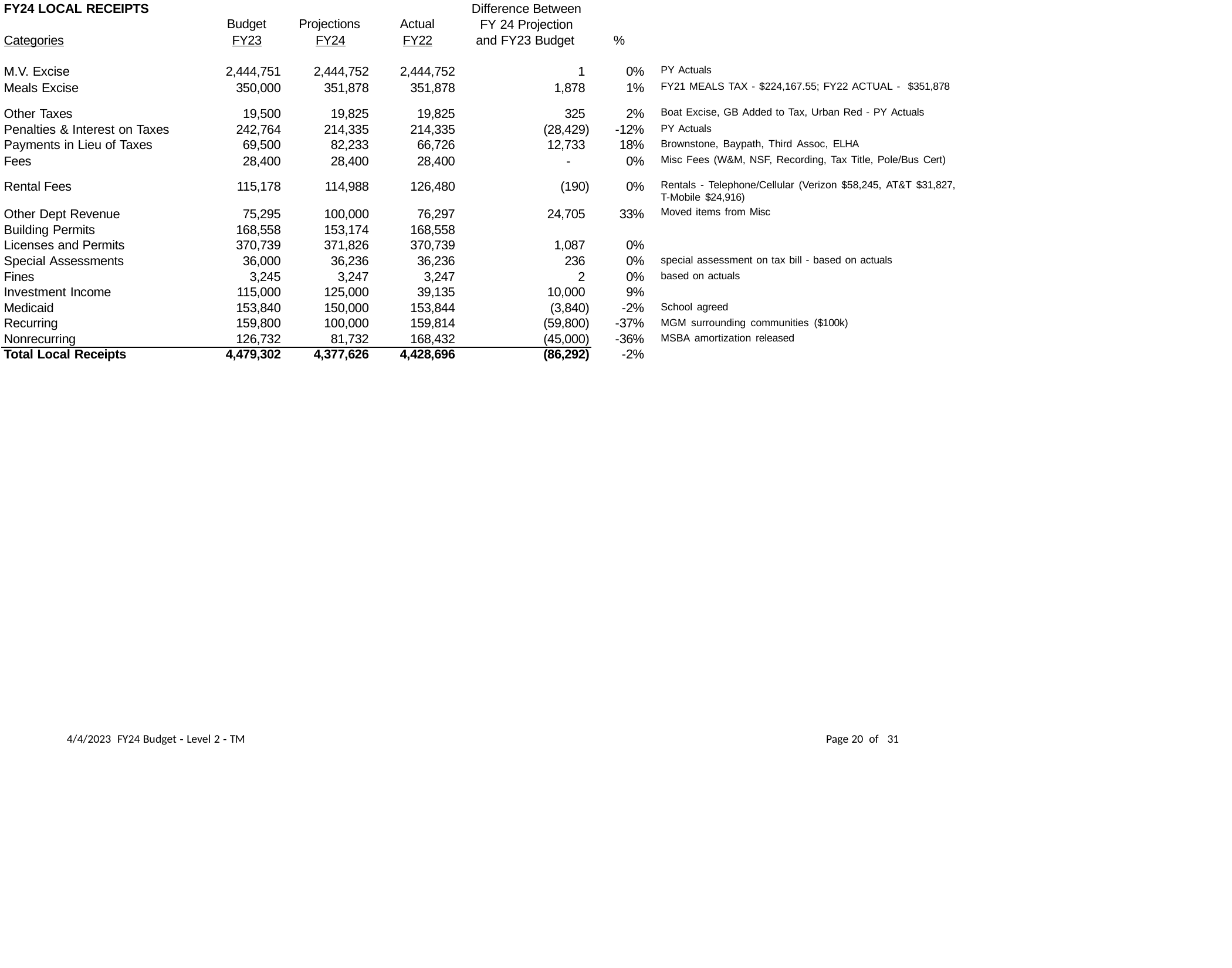

| FY24 LOCAL RECEIPTS | Budget | Projections | Actual | Difference Between FY 24 Projection |  |  |
| --- | --- | --- | --- | --- | --- | --- |
| Categories | FY23 | FY24 | FY22 | and FY23 Budget | % |  |
| M.V. Excise | 2,444,751 | 2,444,752 | 2,444,752 | 1 | 0% | PY Actuals |
| Meals Excise | 350,000 | 351,878 | 351,878 | 1,878 | 1% | FY21 MEALS TAX - $224,167.55; FY22 ACTUAL - $351,878 |
| Other Taxes | 19,500 | 19,825 | 19,825 | 325 | 2% | Boat Excise, GB Added to Tax, Urban Red - PY Actuals |
| Penalties & Interest on Taxes | 242,764 | 214,335 | 214,335 | (28,429) | -12% | PY Actuals |
| Payments in Lieu of Taxes | 69,500 | 82,233 | 66,726 | 12,733 | 18% | Brownstone, Baypath, Third Assoc, ELHA |
| Fees | 28,400 | 28,400 | 28,400 | - | 0% | Misc Fees (W&M, NSF, Recording, Tax Title, Pole/Bus Cert) |
| Rental Fees | 115,178 | 114,988 | 126,480 | (190) | 0% | Rentals - Telephone/Cellular (Verizon $58,245, AT&T $31,827, T-Mobile $24,916) |
| Other Dept Revenue | 75,295 | 100,000 | 76,297 | 24,705 | 33% | Moved items from Misc |
| Building Permits | 168,558 | 153,174 | 168,558 |  |  |  |
| Licenses and Permits | 370,739 | 371,826 | 370,739 | 1,087 | 0% |  |
| Special Assessments | 36,000 | 36,236 | 36,236 | 236 | 0% | special assessment on tax bill - based on actuals |
| Fines | 3,245 | 3,247 | 3,247 | 2 | 0% | based on actuals |
| Investment Income | 115,000 | 125,000 | 39,135 | 10,000 | 9% |  |
| Medicaid | 153,840 | 150,000 | 153,844 | (3,840) | -2% | School agreed |
| Recurring | 159,800 | 100,000 | 159,814 | (59,800) | -37% | MGM surrounding communities ($100k) |
| Nonrecurring | 126,732 | 81,732 | 168,432 | (45,000) | -36% | MSBA amortization released |
| Total Local Receipts | 4,479,302 | 4,377,626 | 4,428,696 | (86,292) | -2% |  |
4/4/2023 FY24 Budget ‐ Level 2 ‐ TM
Page 20 of 31